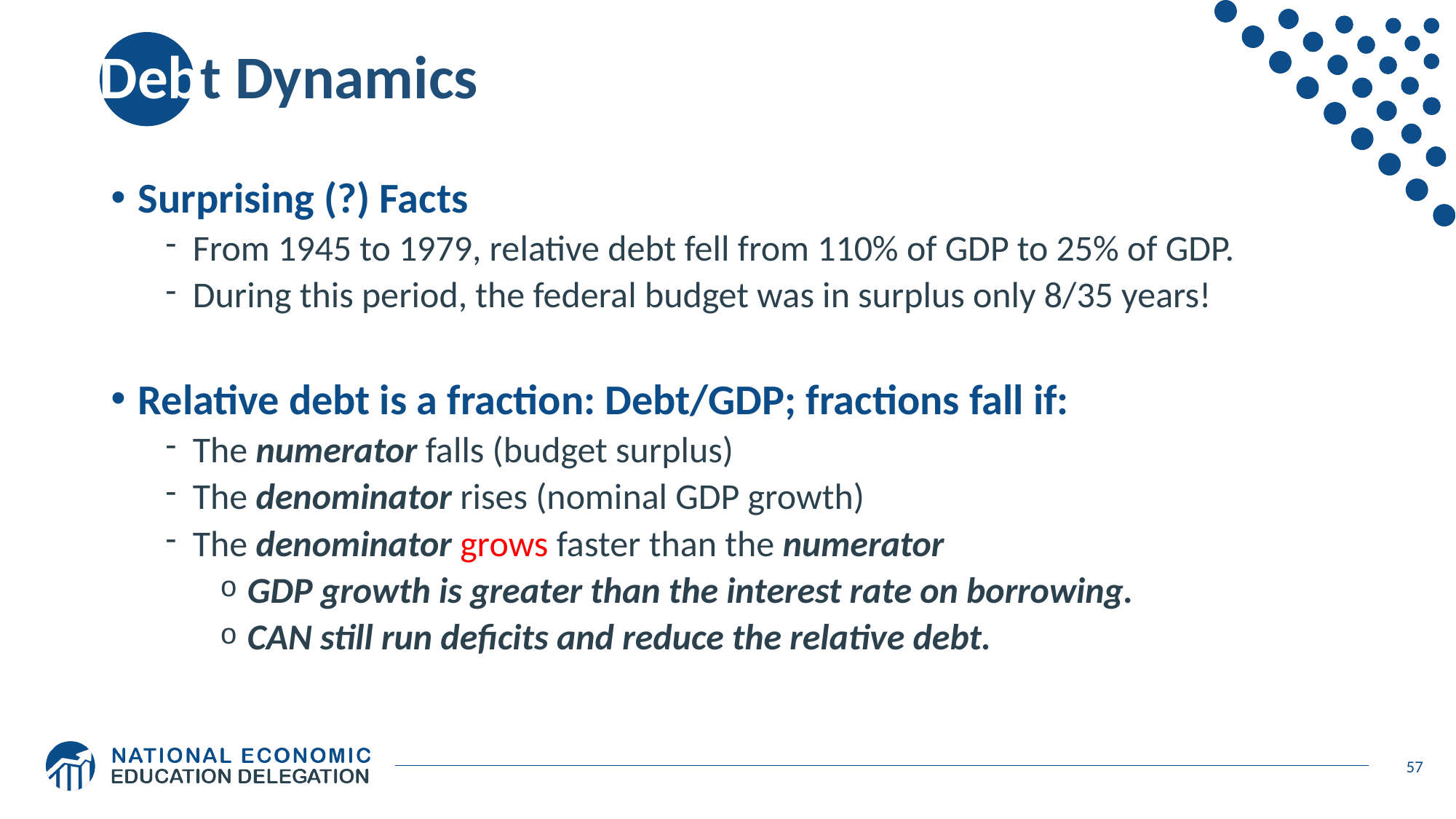

# Debt Dynamics
Surprising (?) Facts
From 1945 to 1979, relative debt fell from 110% of GDP to 25% of GDP.
During this period, the federal budget was in surplus only 8/35 years!

Relative debt is a fraction: Debt/GDP; fractions fall if:
The numerator falls (budget surplus)
The denominator rises (nominal GDP growth)
The denominator grows faster than the numerator
GDP growth is greater than the interest rate on borrowing.
CAN still run deficits and reduce the relative debt.

57